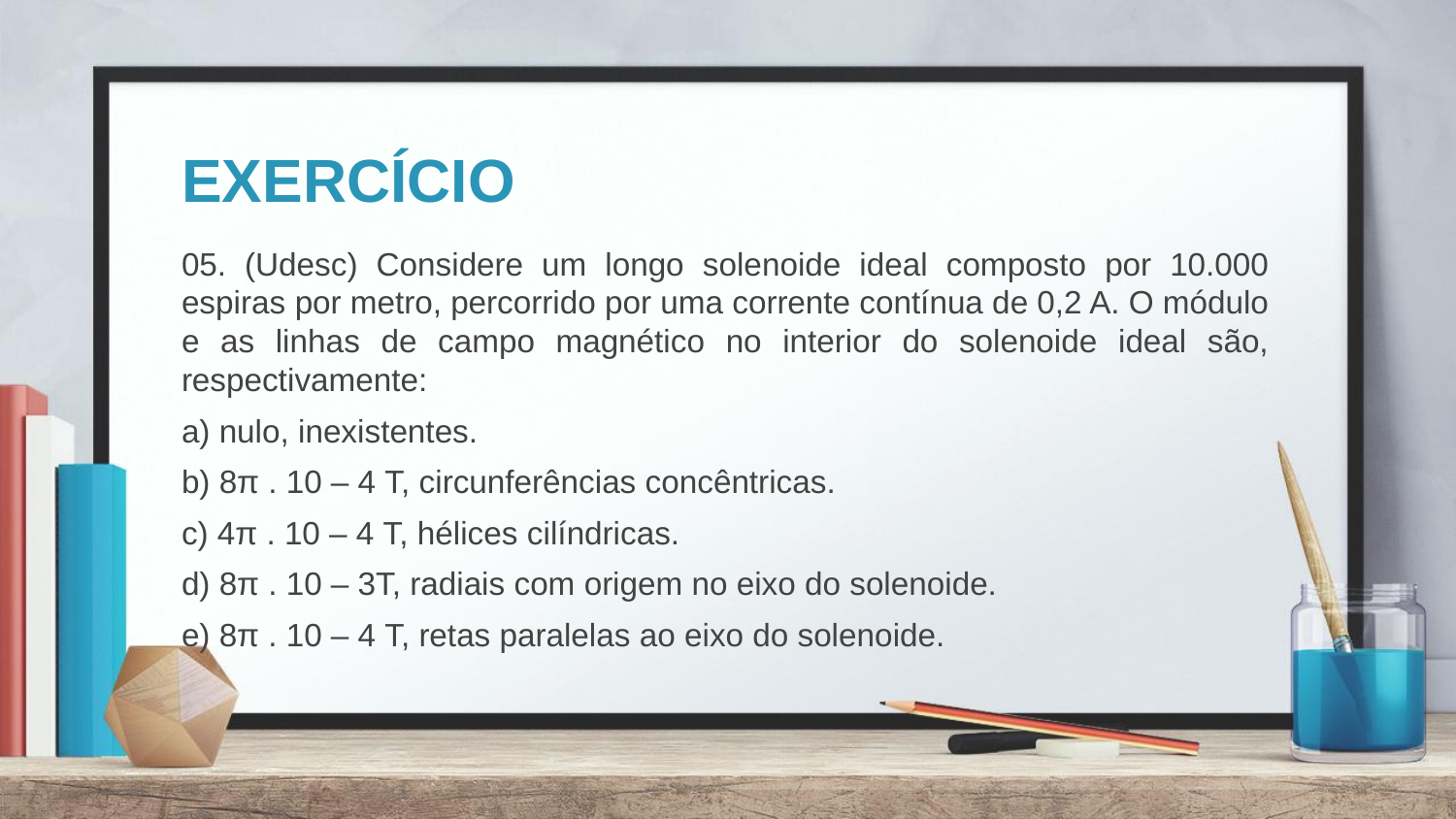

# EXERCÍCIO
05. (Udesc) Considere um longo solenoide ideal composto por 10.000 espiras por metro, percorrido por uma corrente contínua de 0,2 A. O módulo e as linhas de campo magnético no interior do solenoide ideal são, respectivamente:
a) nulo, inexistentes.
b) 8π . 10 – 4 T, circunferências concêntricas.
c) 4π . 10 – 4 T, hélices cilíndricas.
d) 8π . 10 – 3T, radiais com origem no eixo do solenoide.
e) 8π . 10 – 4 T, retas paralelas ao eixo do solenoide.